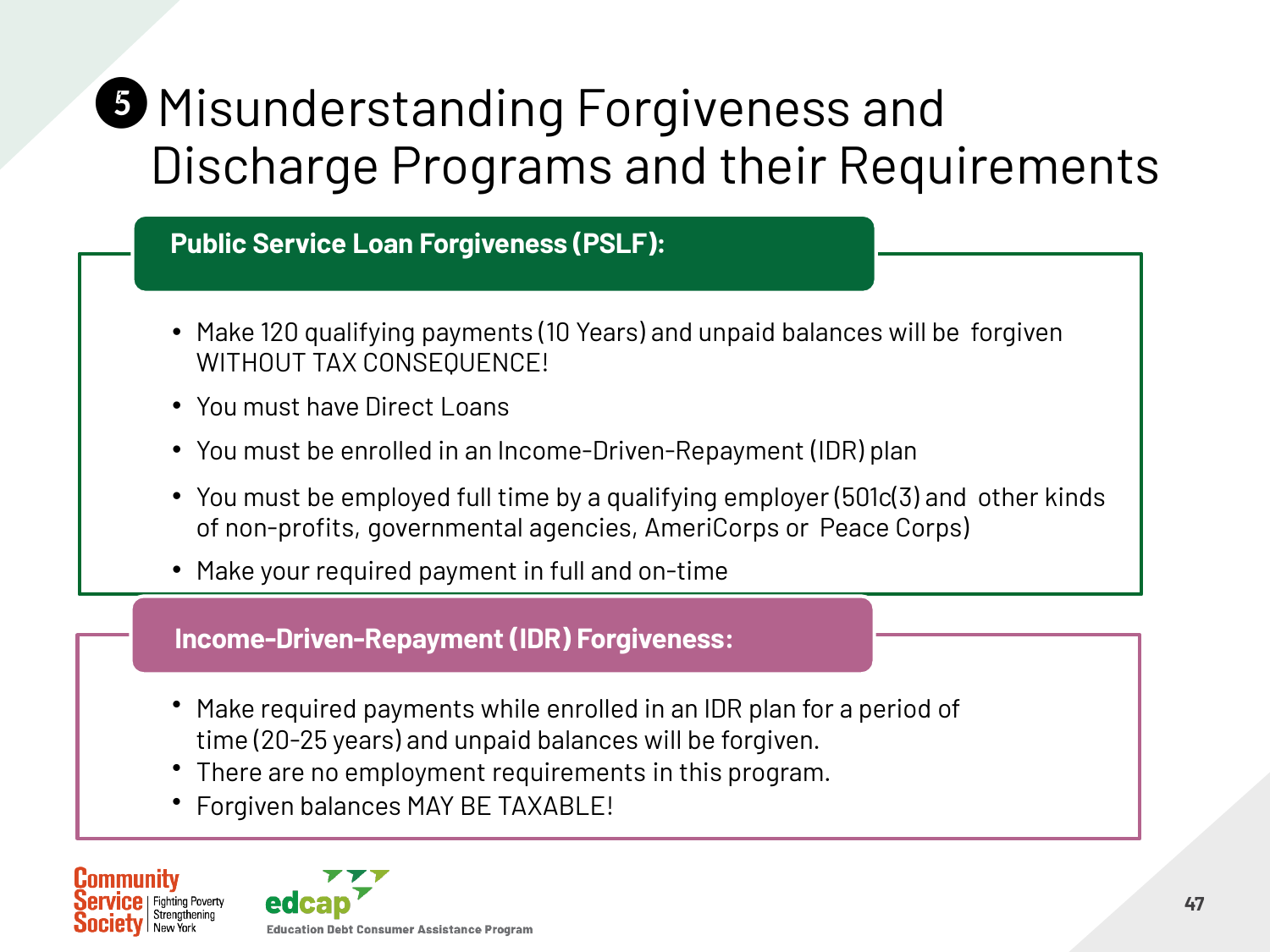

# Misunderstanding Forgiveness and Discharge Programs and their Requirements

Public Service Loan Forgiveness (PSLF):

Make 120 qualifying payments (10 Years) and unpaid balances will be  forgiven WITHOUT TAX CONSEQUENCE!
You must have Direct Loans
You must be enrolled in an Income-Driven-Repayment (IDR) plan
You must be employed full time by a qualifying employer (501c(3) and  other kinds of non-profits, governmental agencies, AmeriCorps or  Peace Corps)
Make your required payment in full and on-time

Income-Driven-Repayment (IDR) Forgiveness:

Make required payments while enrolled in an IDR plan for a period of  time (20-25 years) and unpaid balances will be forgiven.
There are no employment requirements in this program.
Forgiven balances MAY BE TAXABLE!
47